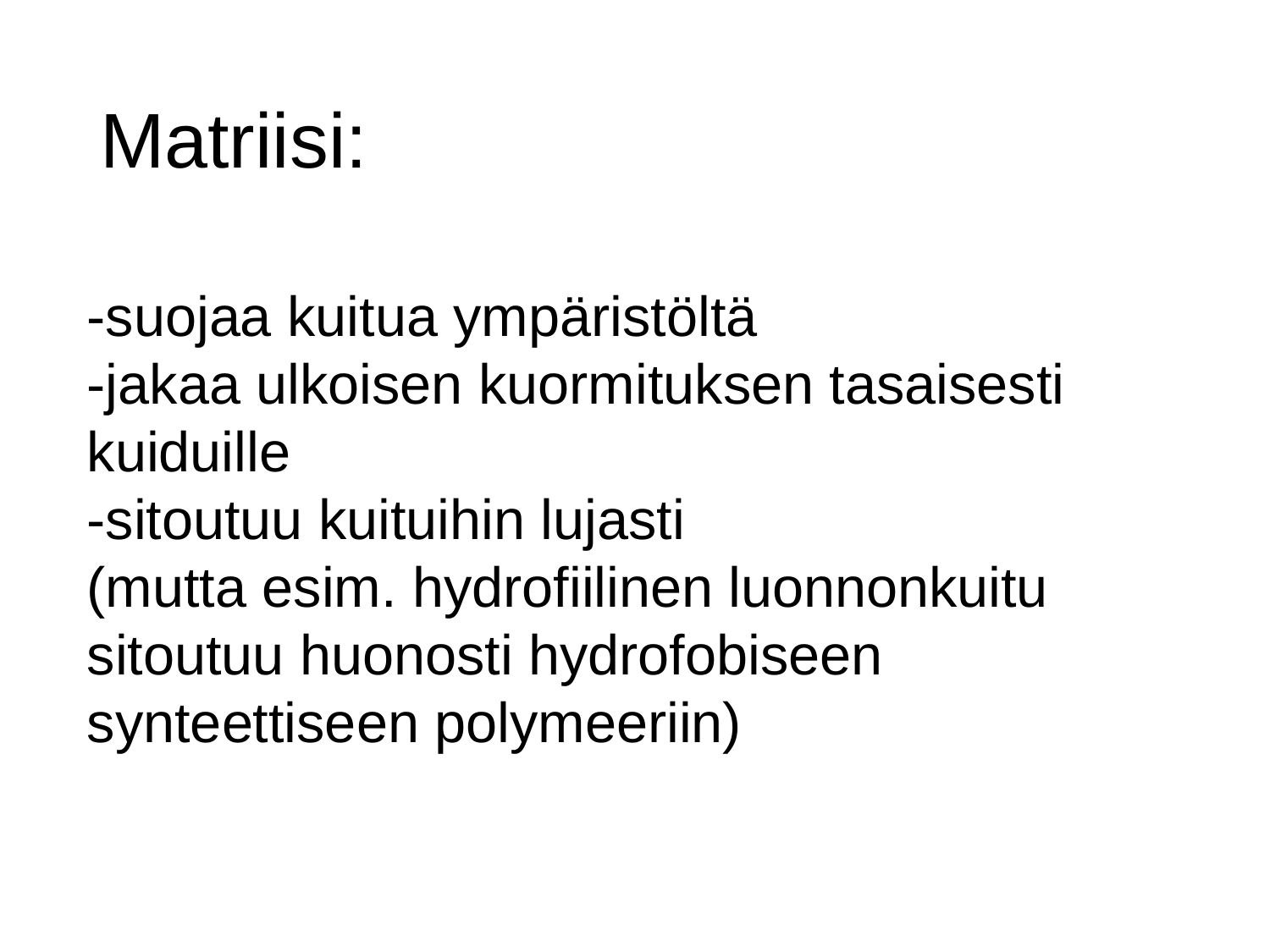

# Matriisi:
-suojaa kuitua ympäristöltä
-jakaa ulkoisen kuormituksen tasaisesti kuiduille
-sitoutuu kuituihin lujasti
(mutta esim. hydrofiilinen luonnonkuitu sitoutuu huonosti hydrofobiseen synteettiseen polymeeriin)